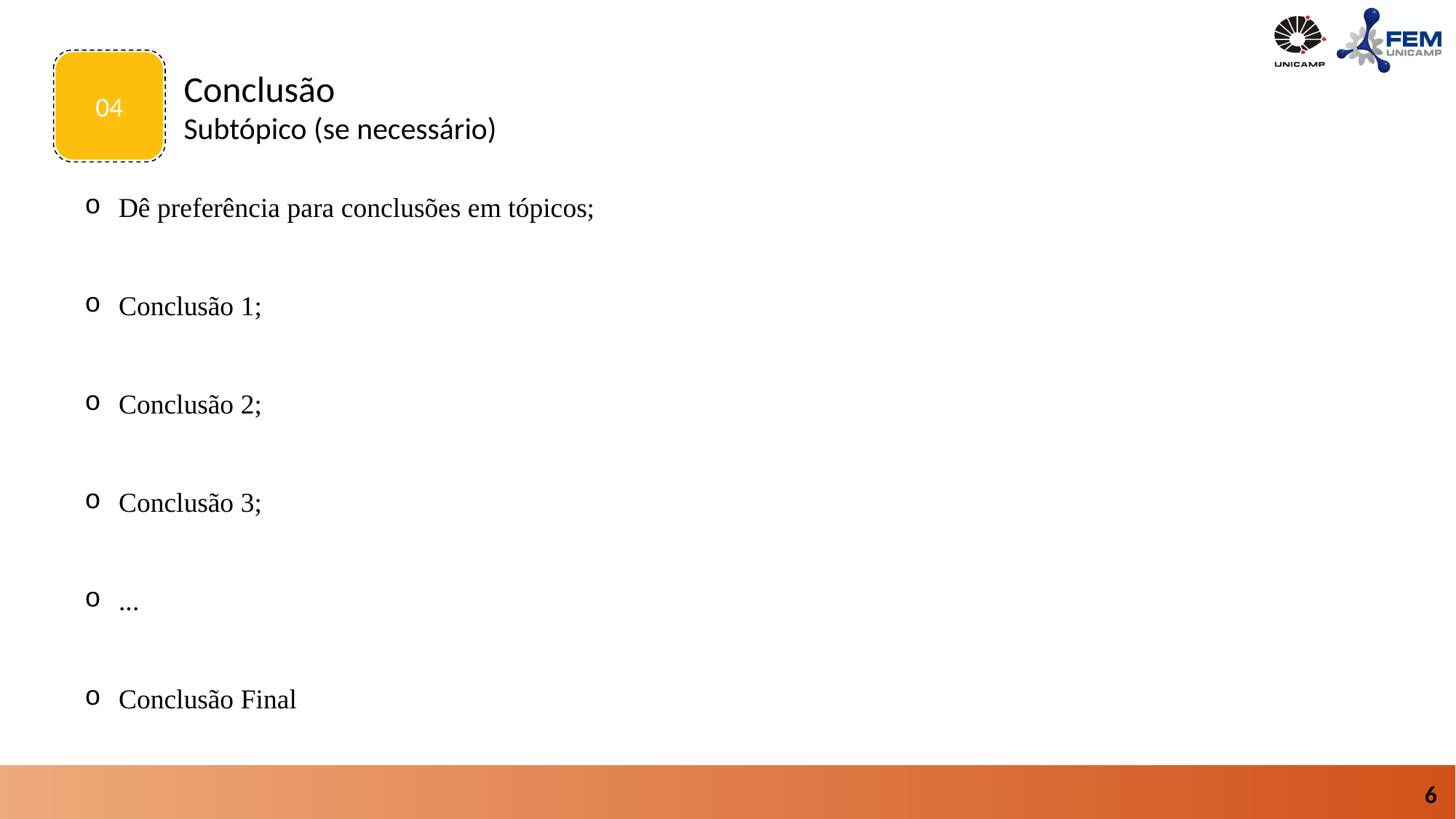

04

Conclusão
Subtópico (se necessário)
Dê preferência para conclusões em tópicos;

Conclusão 1;

Conclusão 2;

Conclusão 3;

...

Conclusão Final